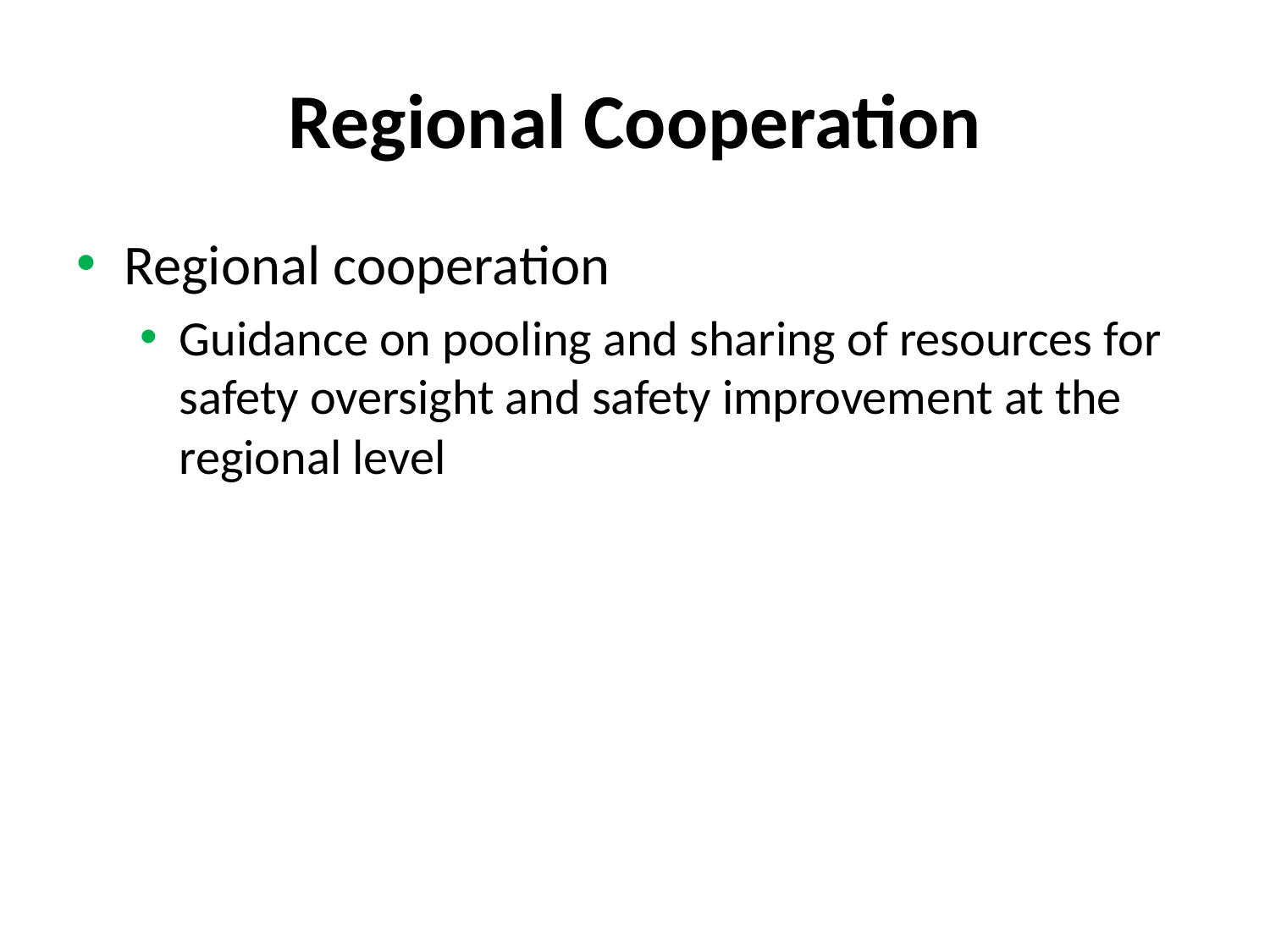

# Regional Cooperation
Regional cooperation
Guidance on pooling and sharing of resources for safety oversight and safety improvement at the regional level